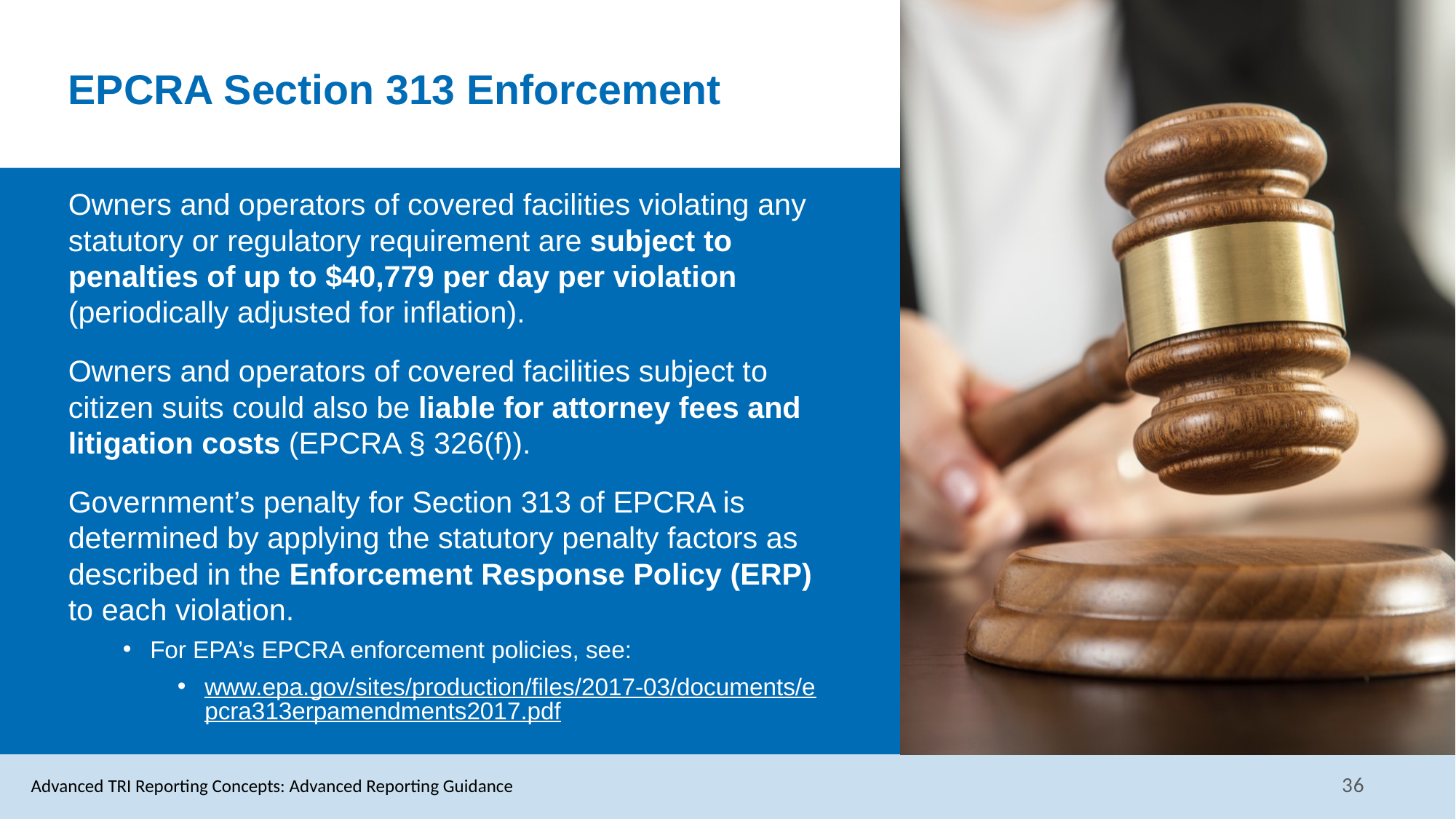

# EPCRA Section 313 Enforcement
Owners and operators of covered facilities violating any statutory or regulatory requirement are subject to penalties of up to $40,779 per day per violation (periodically adjusted for inflation).
Owners and operators of covered facilities subject to citizen suits could also be liable for attorney fees and litigation costs (EPCRA § 326(f)).
Government’s penalty for Section 313 of EPCRA is determined by applying the statutory penalty factors as described in the Enforcement Response Policy (ERP) to each violation.
For EPA’s EPCRA enforcement policies, see:
www.epa.gov/sites/production/files/2017-03/documents/epcra313erpamendments2017.pdf
Advanced TRI Reporting Concepts: Advanced Reporting Guidance